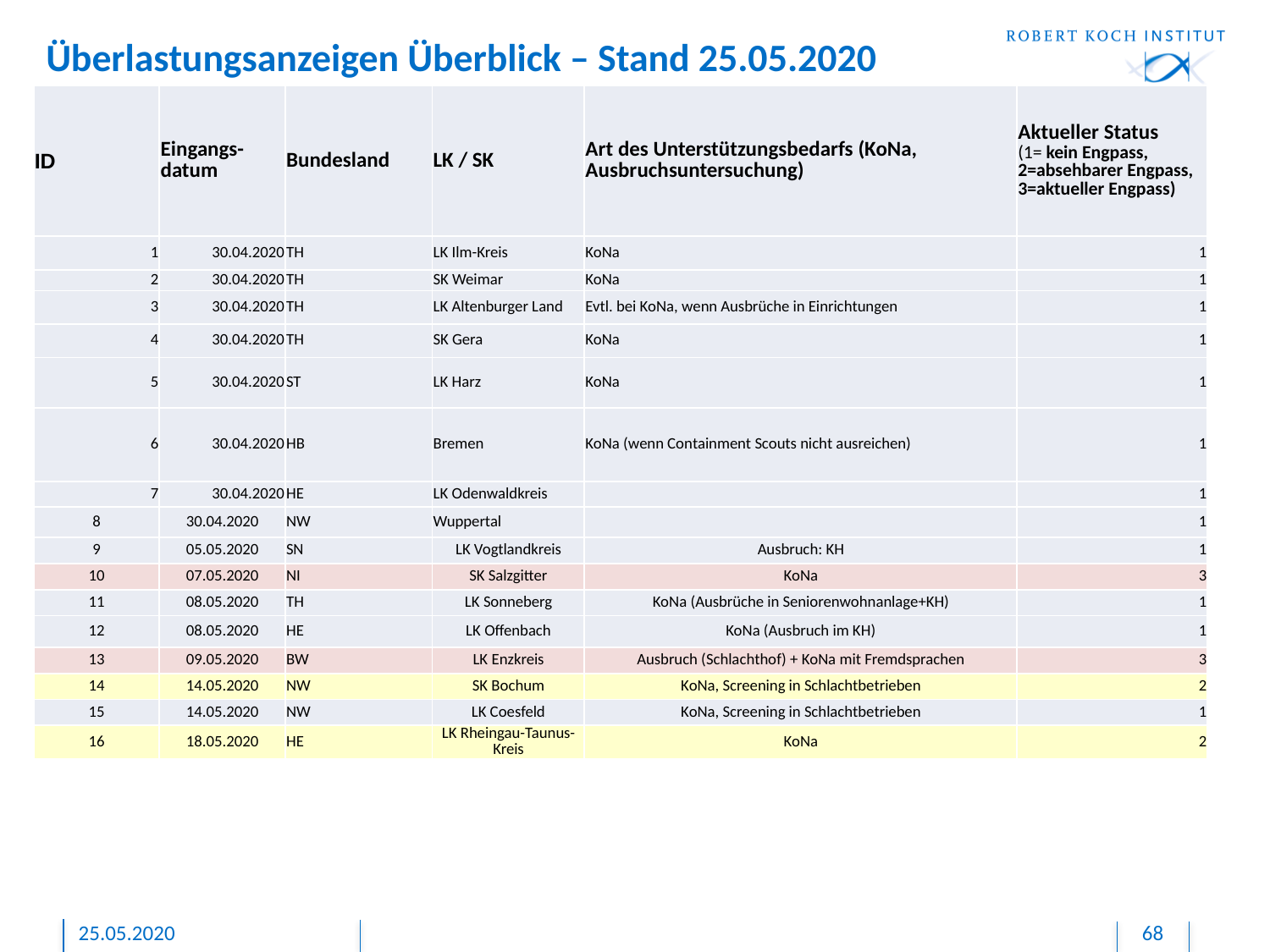

Überlastungsanzeigen Überblick – Stand 25.05.2020
| ID | Eingangs-datum | Bundesland | LK / SK | Art des Unterstützungsbedarfs (KoNa, Ausbruchsuntersuchung) | Aktueller Status (1= kein Engpass, 2=absehbarer Engpass, 3=aktueller Engpass) |
| --- | --- | --- | --- | --- | --- |
| 1 | 30.04.2020 | TH | LK Ilm-Kreis | KoNa | 1 |
| 2 | 30.04.2020 | TH | SK Weimar | KoNa | 1 |
| 3 | 30.04.2020 | TH | LK Altenburger Land | Evtl. bei KoNa, wenn Ausbrüche in Einrichtungen | 1 |
| 4 | 30.04.2020 | TH | SK Gera | KoNa | 1 |
| 5 | 30.04.2020 | ST | LK Harz | KoNa | 1 |
| 6 | 30.04.2020 | HB | Bremen | KoNa (wenn Containment Scouts nicht ausreichen) | 1 |
| 7 | 30.04.2020 | HE | LK Odenwaldkreis |  | 1 |
| 8 | 30.04.2020 | NW | Wuppertal |  | 1 |
| 9 | 05.05.2020 | SN | LK Vogtlandkreis | Ausbruch: KH | 1 |
| 10 | 07.05.2020 | NI | SK Salzgitter | KoNa | 3 |
| 11 | 08.05.2020 | TH | LK Sonneberg | KoNa (Ausbrüche in Seniorenwohnanlage+KH) | 1 |
| 12 | 08.05.2020 | HE | LK Offenbach | KoNa (Ausbruch im KH) | 1 |
| 13 | 09.05.2020 | BW | LK Enzkreis | Ausbruch (Schlachthof) + KoNa mit Fremdsprachen | 3 |
| 14 | 14.05.2020 | NW | SK Bochum | KoNa, Screening in Schlachtbetrieben | 2 |
| 15 | 14.05.2020 | NW | LK Coesfeld | KoNa, Screening in Schlachtbetrieben | 1 |
| 16 | 18.05.2020 | HE | LK Rheingau-Taunus-Kreis | KoNa | 2 |
25.05.2020

68